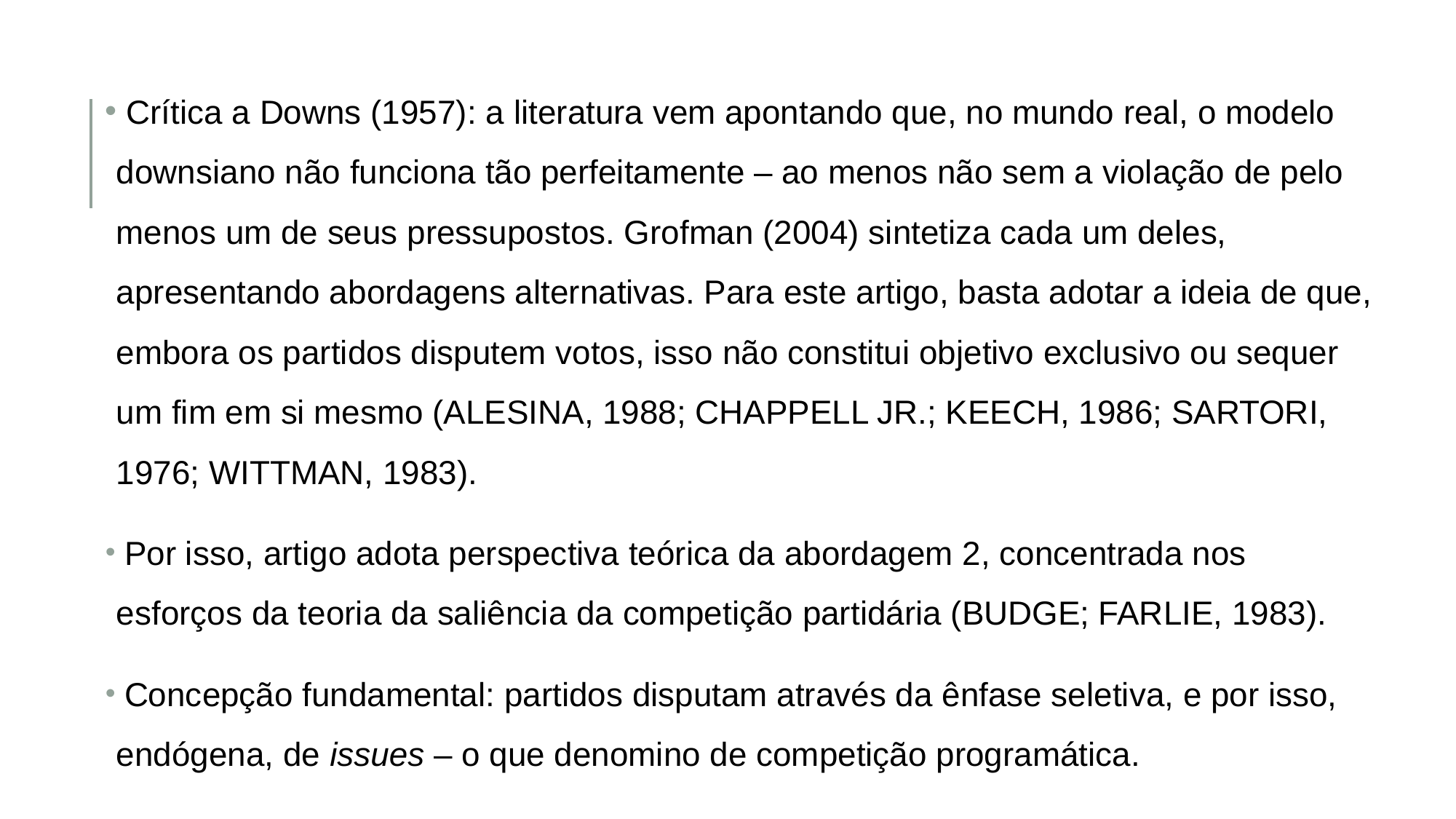

Crítica a Downs (1957): a literatura vem apontando que, no mundo real, o modelo downsiano não funciona tão perfeitamente – ao menos não sem a violação de pelo menos um de seus pressupostos. Grofman (2004) sintetiza cada um deles, apresentando abordagens alternativas. Para este artigo, basta adotar a ideia de que, embora os partidos disputem votos, isso não constitui objetivo exclusivo ou sequer um fim em si mesmo (ALESINA, 1988; CHAPPELL JR.; KEECH, 1986; SARTORI, 1976; WITTMAN, 1983).
 Por isso, artigo adota perspectiva teórica da abordagem 2, concentrada nos esforços da teoria da saliência da competição partidária (BUDGE; FARLIE, 1983).
 Concepção fundamental: partidos disputam através da ênfase seletiva, e por isso, endógena, de issues – o que denomino de competição programática.